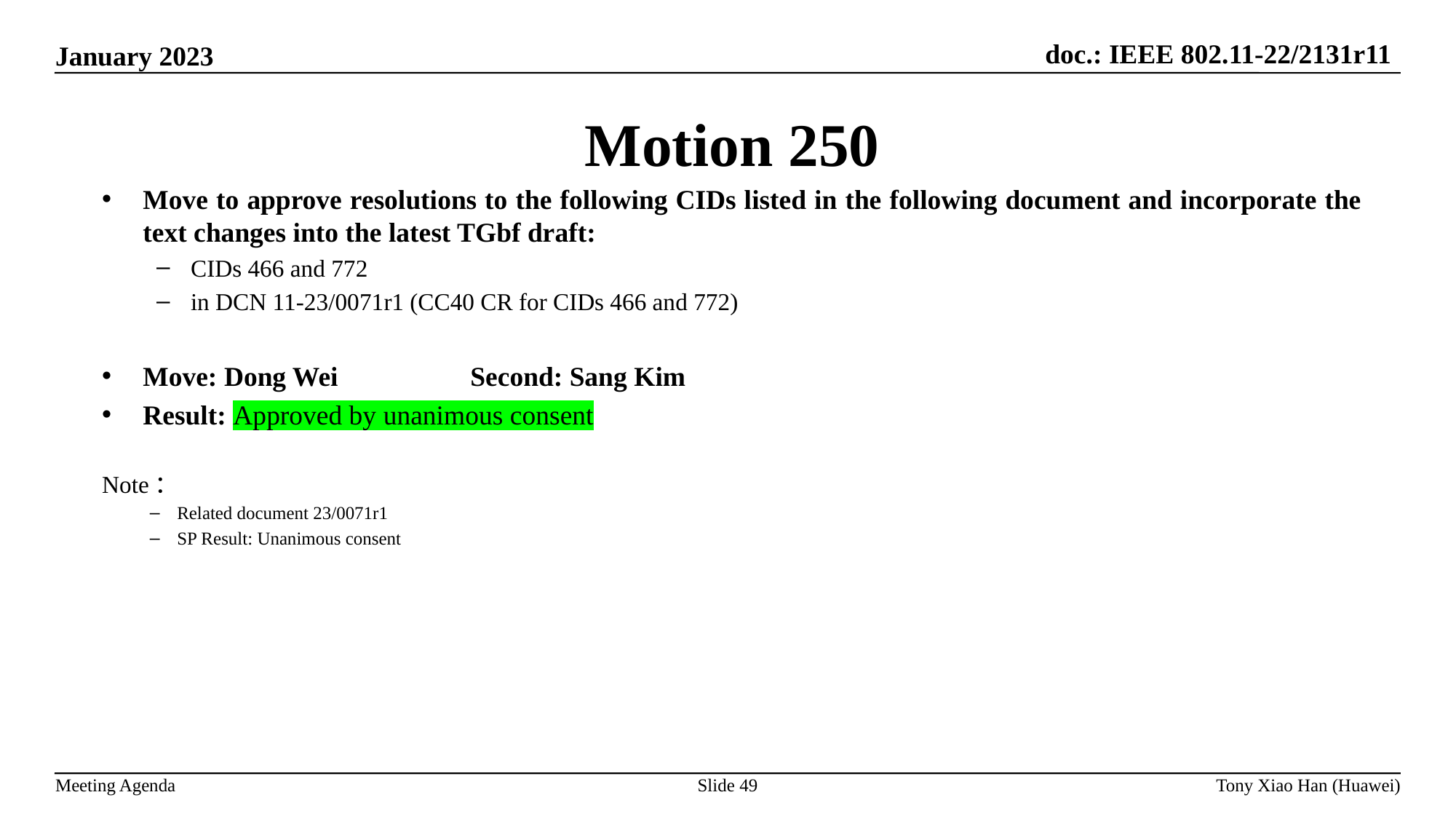

Motion 250

Move to approve resolutions to the following CIDs listed in the following document and incorporate the text changes into the latest TGbf draft:
CIDs 466 and 772
in DCN 11-23/0071r1 (CC40 CR for CIDs 466 and 772)

Move: Dong Wei 		Second: Sang Kim
Result: Approved by unanimous consent

Note：
Related document 23/0071r1
SP Result: Unanimous consent